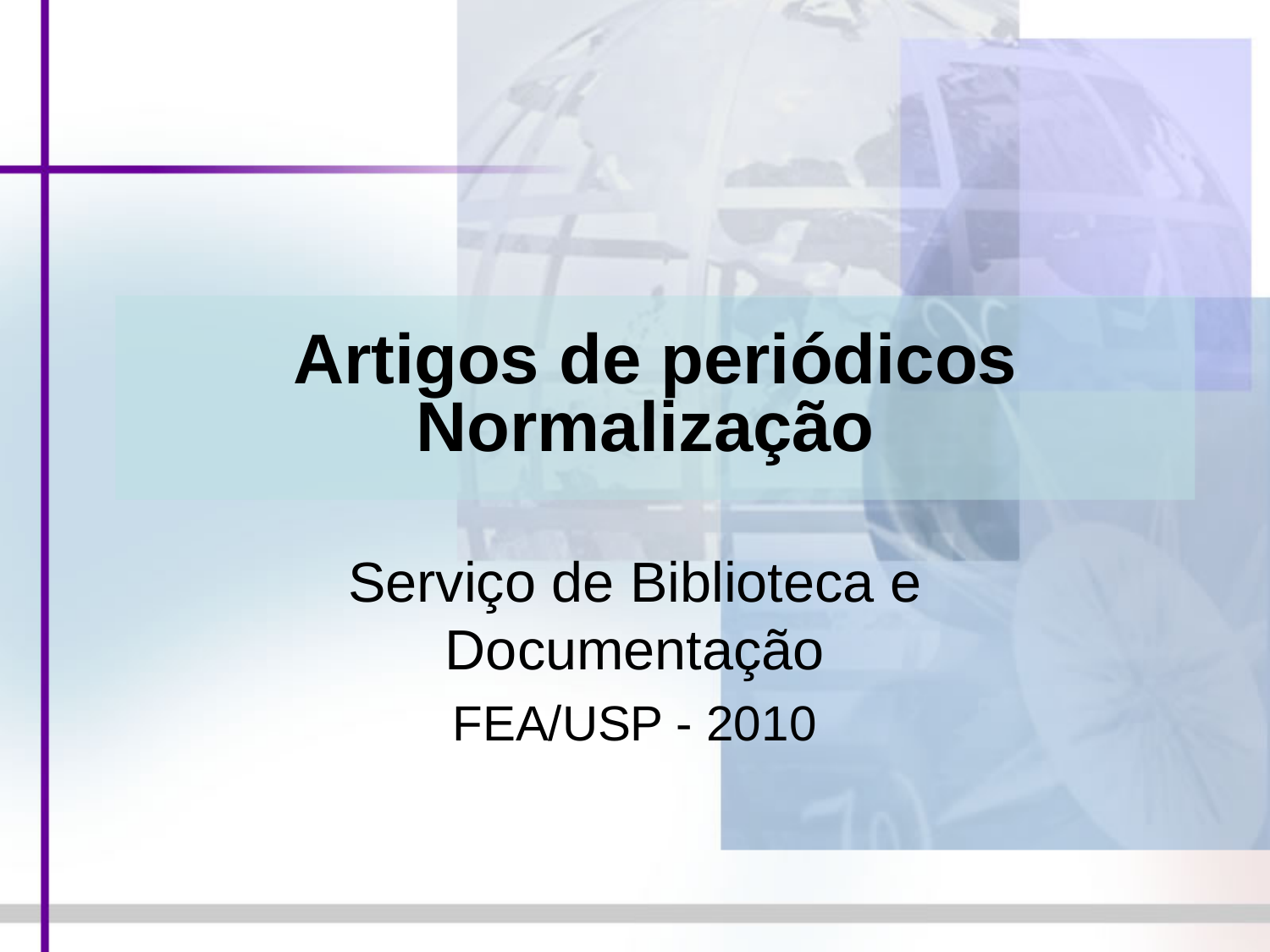

# Artigos de periódicos Normalização
Serviço de Biblioteca e Documentação
FEA/USP - 2010